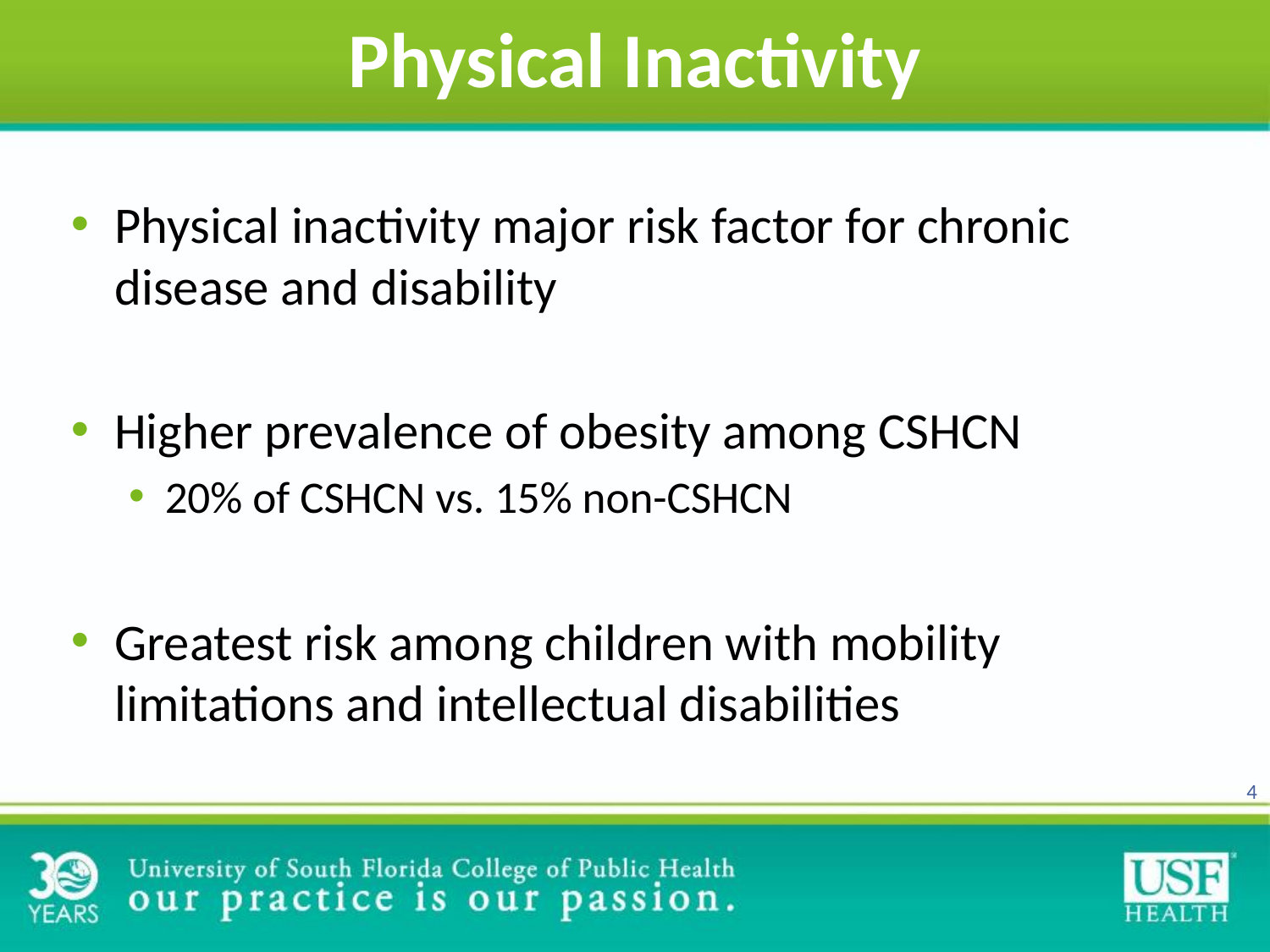

# Physical Inactivity
Physical inactivity major risk factor for chronic disease and disability

Higher prevalence of obesity among CSHCN
20% of CSHCN vs. 15% non-CSHCN

Greatest risk among children with mobility limitations and intellectual disabilities

4